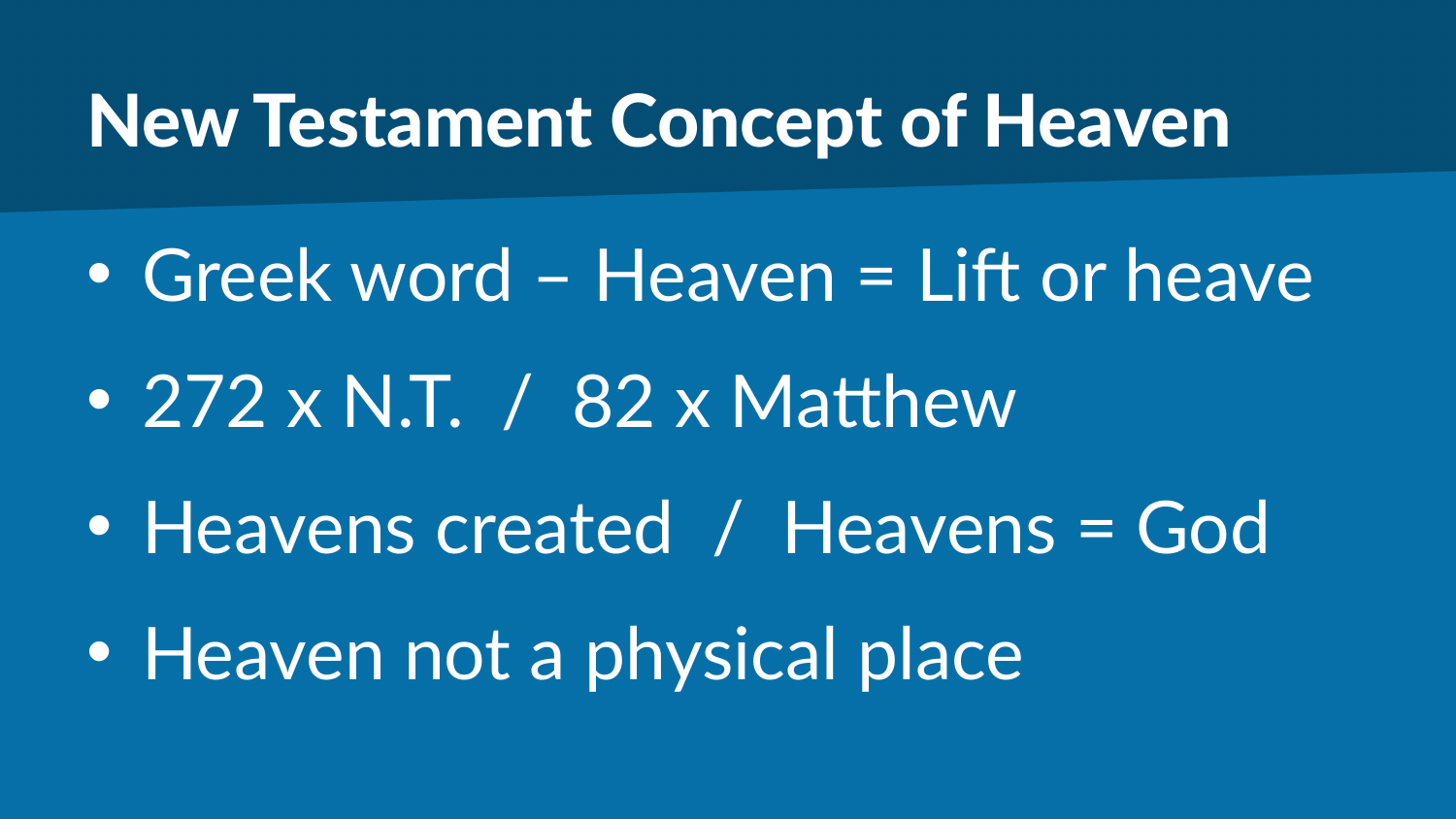

# New Testament Concept of Heaven
Greek word – Heaven = Lift or heave
272 x N.T.  /  82 x Matthew
Heavens created  /  Heavens = God
Heaven not a physical place